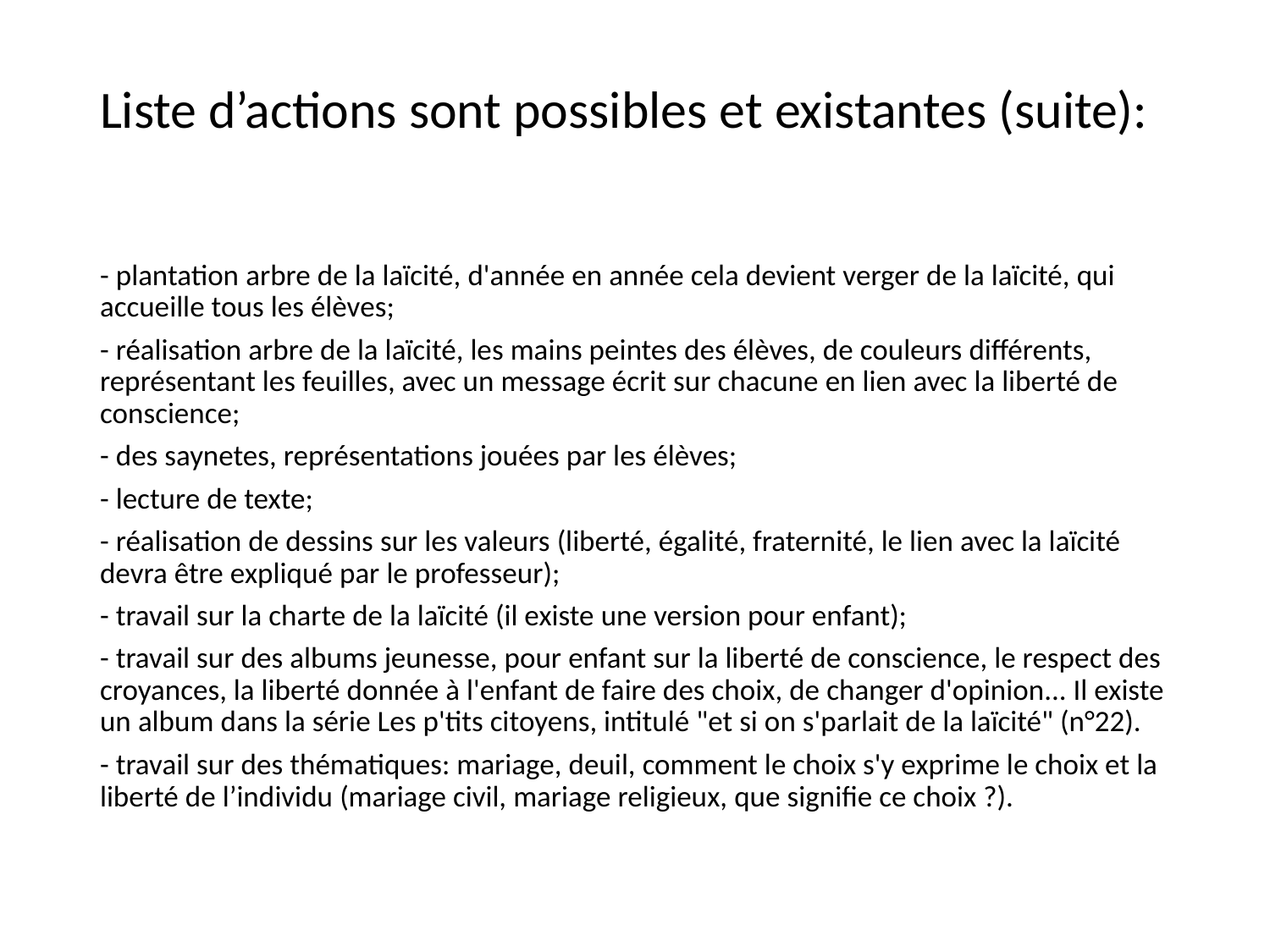

# Liste d’actions sont possibles et existantes (suite):
- plantation arbre de la laïcité, d'année en année cela devient verger de la laïcité, qui accueille tous les élèves;
- réalisation arbre de la laïcité, les mains peintes des élèves, de couleurs différents, représentant les feuilles, avec un message écrit sur chacune en lien avec la liberté de conscience;
- des saynetes, représentations jouées par les élèves;
- lecture de texte;
- réalisation de dessins sur les valeurs (liberté, égalité, fraternité, le lien avec la laïcité devra être expliqué par le professeur);
- travail sur la charte de la laïcité (il existe une version pour enfant);
- travail sur des albums jeunesse, pour enfant sur la liberté de conscience, le respect des croyances, la liberté donnée à l'enfant de faire des choix, de changer d'opinion... Il existe un album dans la série Les p'tits citoyens, intitulé "et si on s'parlait de la laïcité" (n°22).
- travail sur des thématiques: mariage, deuil, comment le choix s'y exprime le choix et la liberté de l’individu (mariage civil, mariage religieux, que signifie ce choix ?).